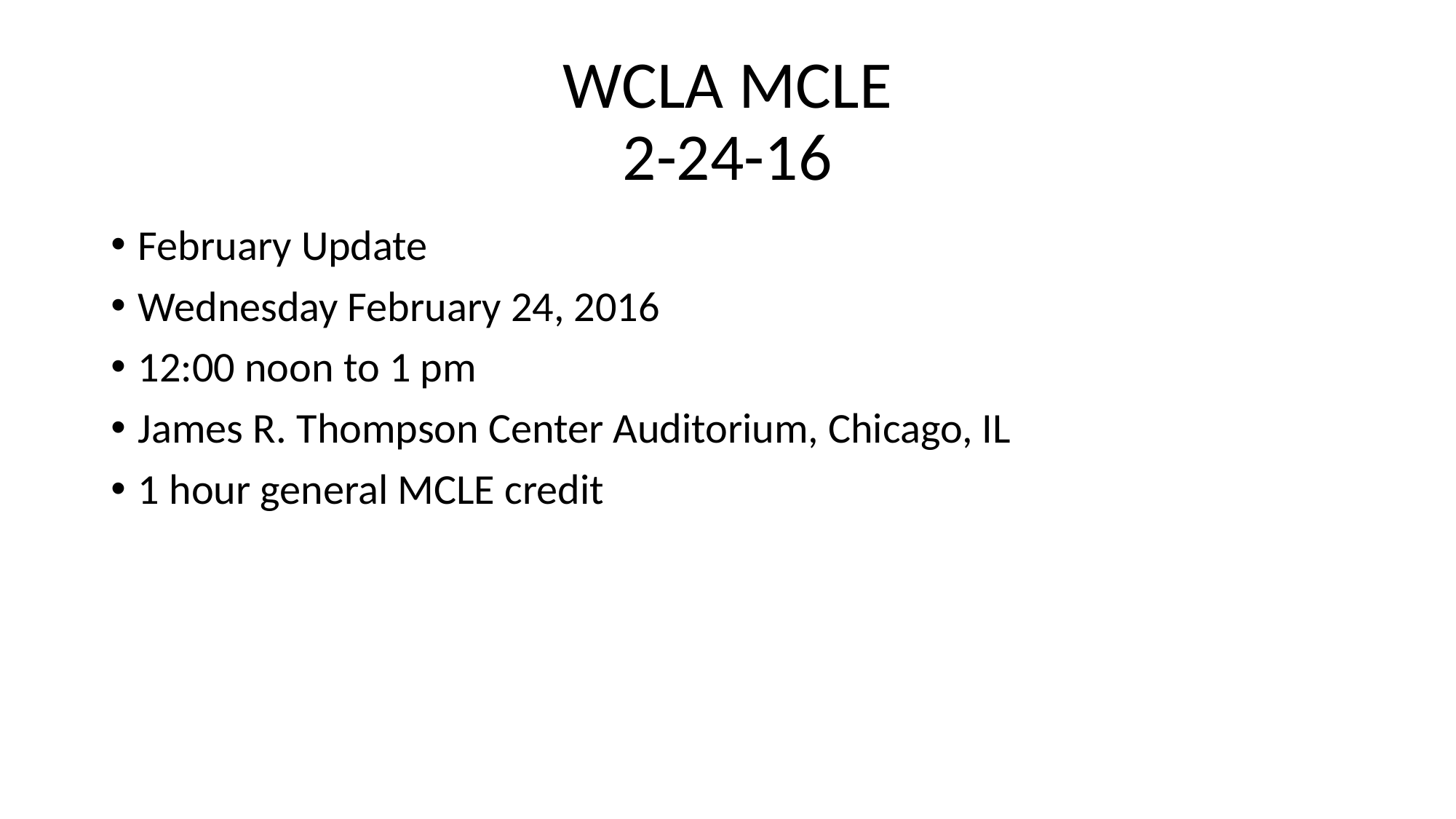

# WCLA MCLE 2-24-16
February Update
Wednesday February 24, 2016
12:00 noon to 1 pm
James R. Thompson Center Auditorium, Chicago, IL
1 hour general MCLE credit